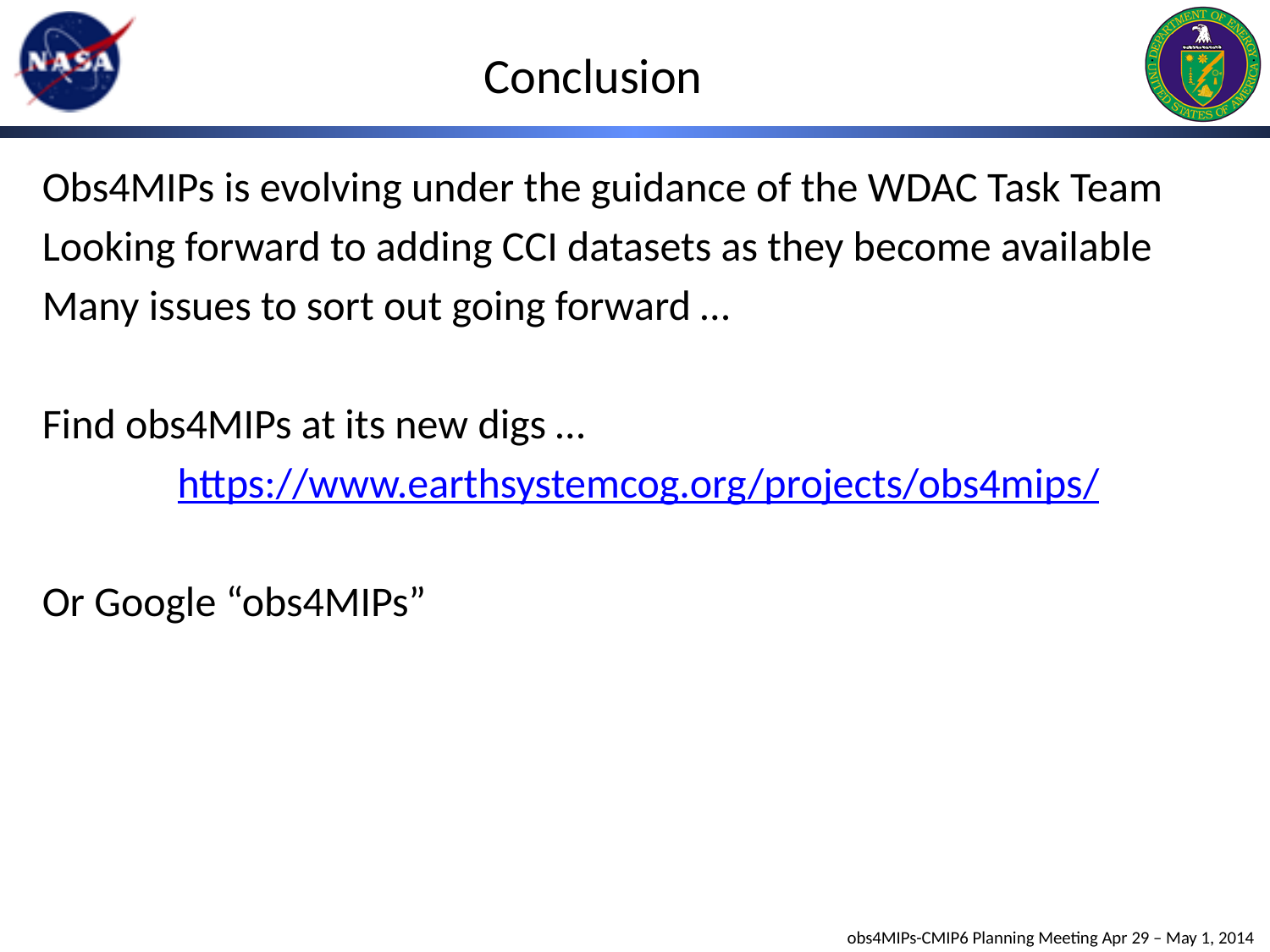

# Conclusion
Obs4MIPs is evolving under the guidance of the WDAC Task Team
Looking forward to adding CCI datasets as they become available
Many issues to sort out going forward …

Find obs4MIPs at its new digs …
https://www.earthsystemcog.org/projects/obs4mips/

Or Google “obs4MIPs”